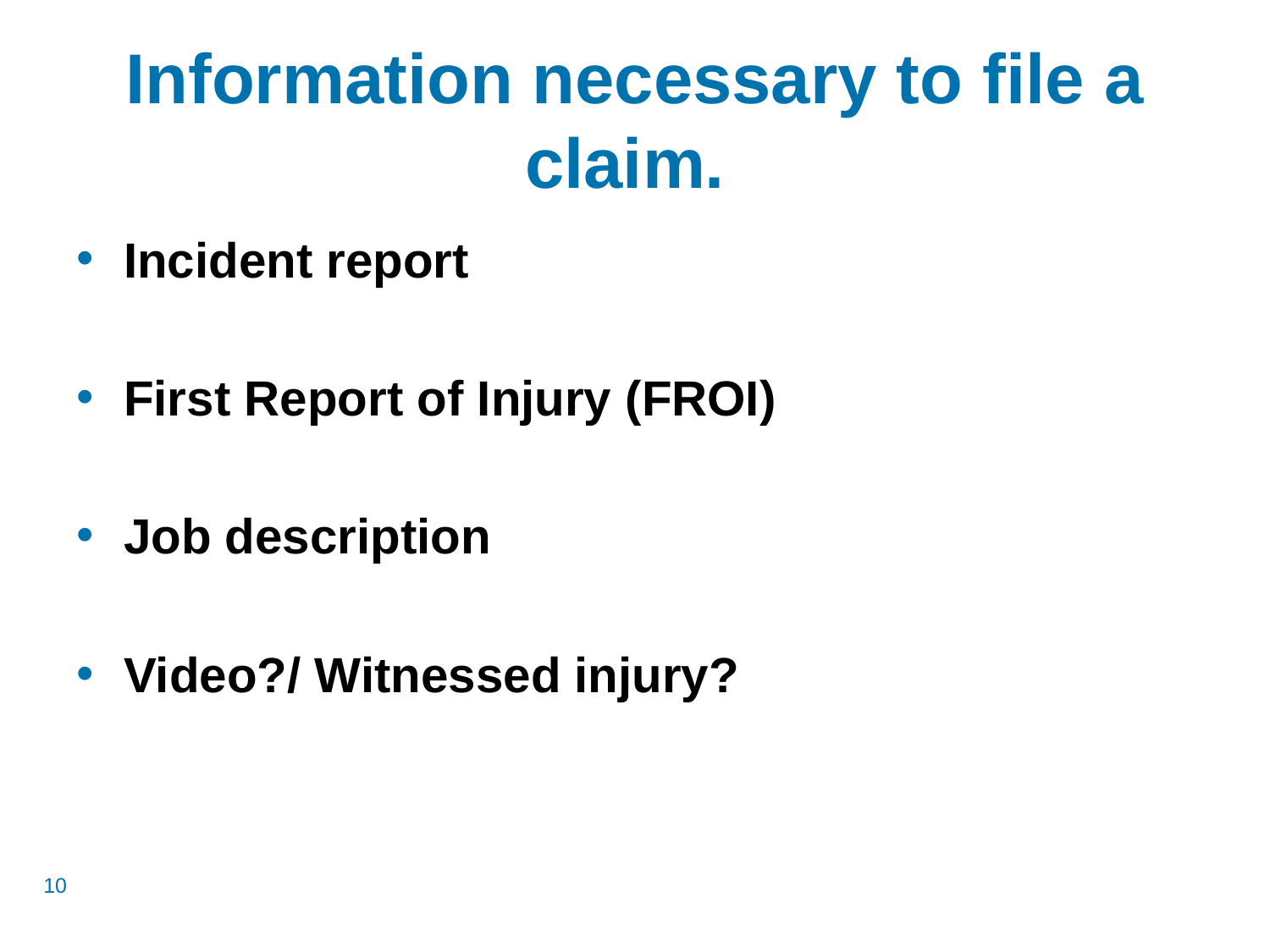

# Information necessary to file a claim.
Incident report

First Report of Injury (FROI)

Job description

Video?/ Witnessed injury?
10